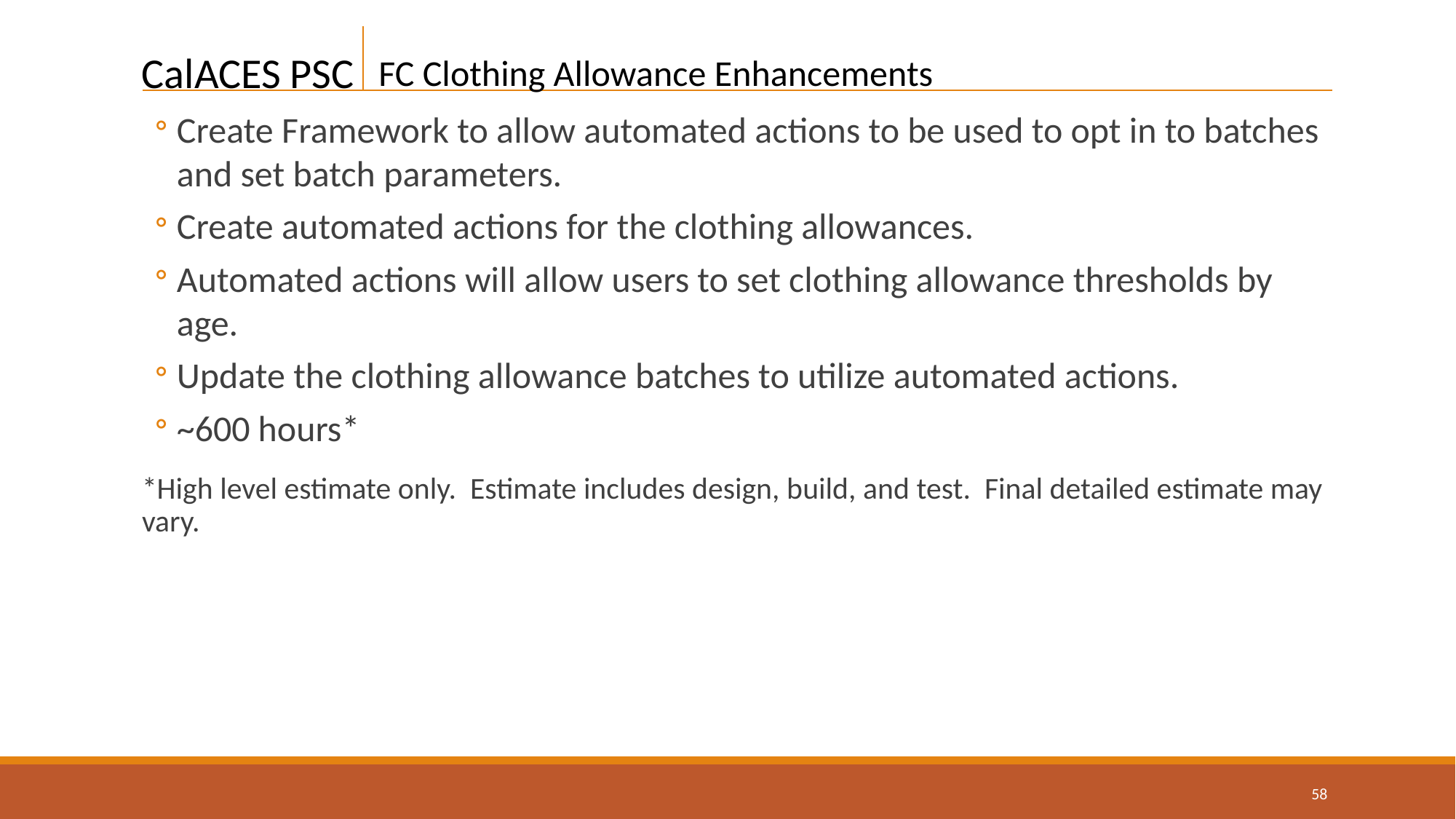

FC Clothing Allowance Enhancements
Create Framework to allow automated actions to be used to opt in to batches and set batch parameters.
Create automated actions for the clothing allowances.
Automated actions will allow users to set clothing allowance thresholds by age.
Update the clothing allowance batches to utilize automated actions.
~600 hours*
*High level estimate only.  Estimate includes design, build, and test.  Final detailed estimate may vary.

58